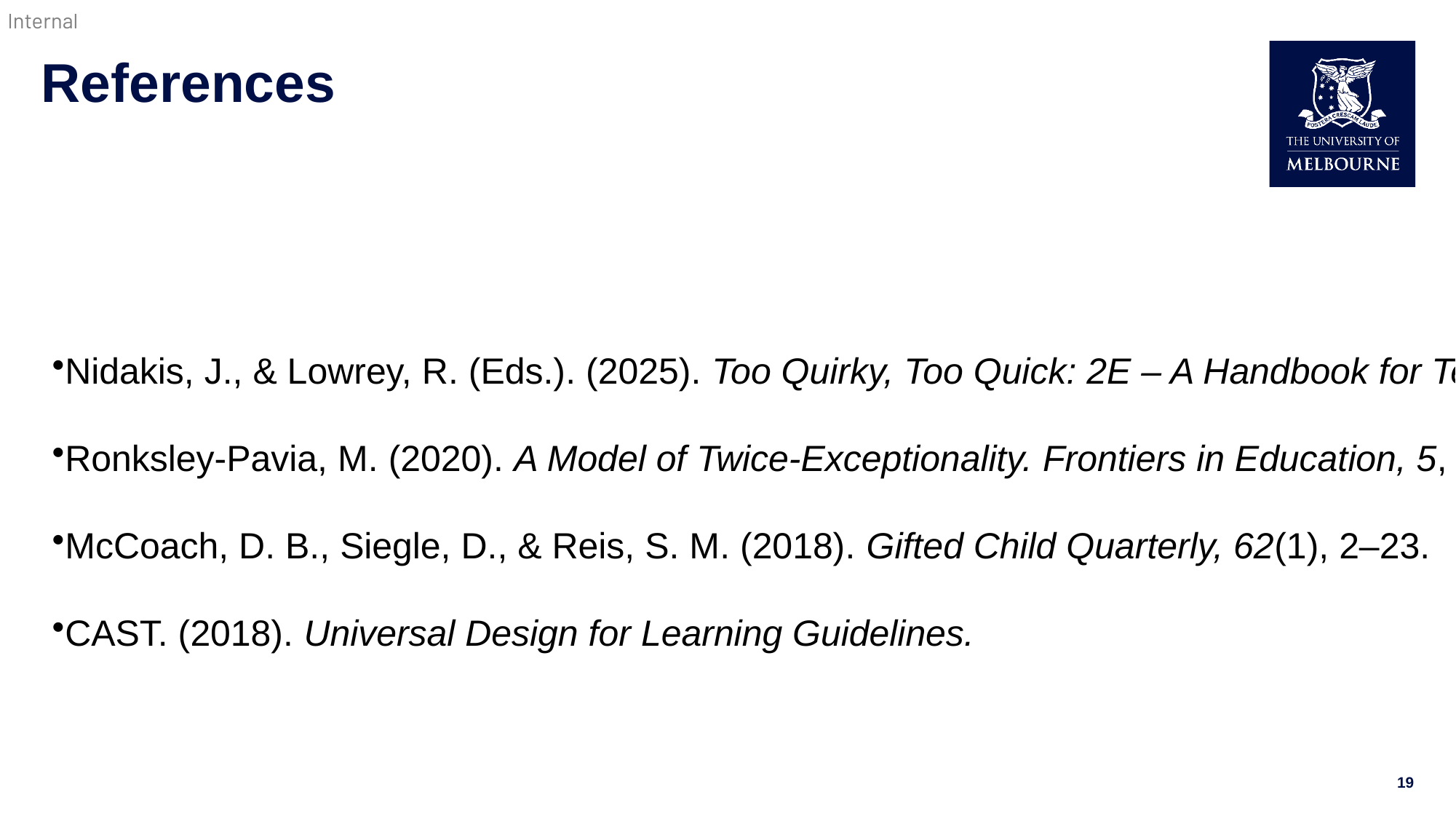

# References
Nidakis, J., & Lowrey, R. (Eds.). (2025). Too Quirky, Too Quick: 2E – A Handbook for Teachers. AMBA Press.
Ronksley-Pavia, M. (2020). A Model of Twice-Exceptionality. Frontiers in Education, 5, 115.
McCoach, D. B., Siegle, D., & Reis, S. M. (2018). Gifted Child Quarterly, 62(1), 2–23.
CAST. (2018). Universal Design for Learning Guidelines.

19